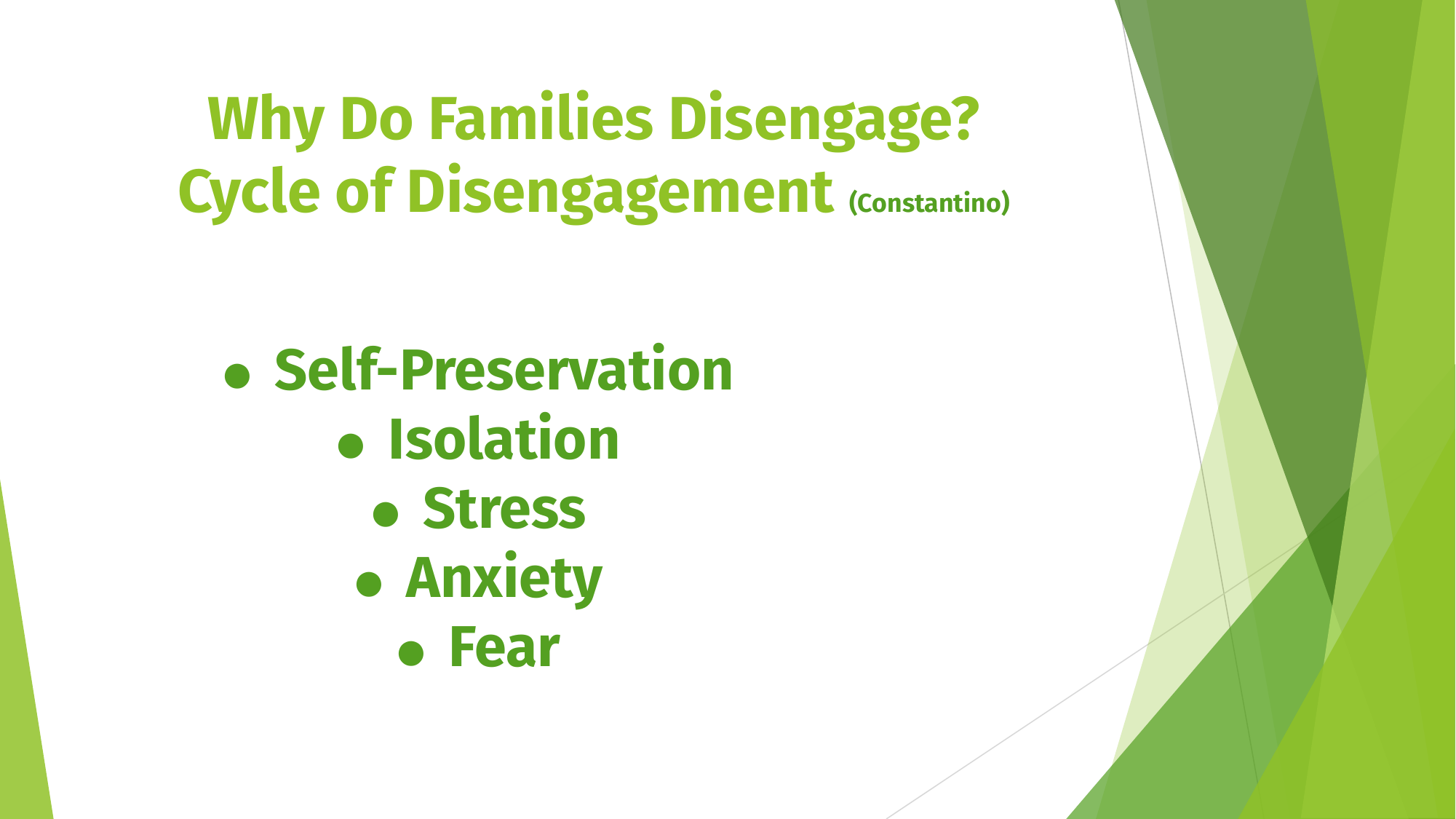

# Why Do Families Disengage?
Cycle of Disengagement (Constantino)

Self-Preservation
Isolation
Stress
Anxiety
Fear